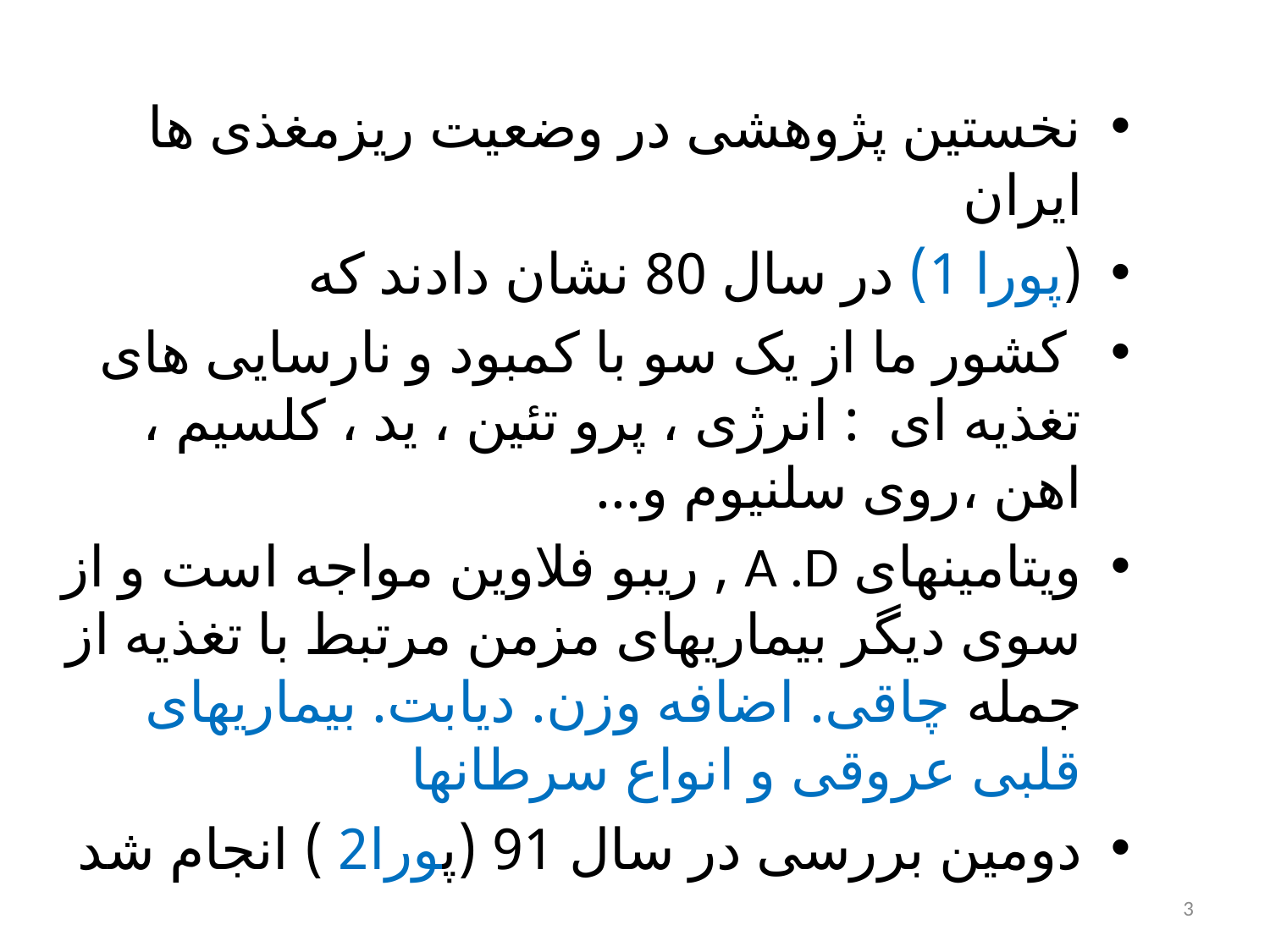

نخستین پژوهشی در وضعیت ریزمغذی ها ایران
(پورا 1) در سال 80 نشان دادند که
 کشور ما از یک سو با کمبود و نارسایی های تغذیه ای  : انرژی ، پرو تئین ، ید ، کلسیم ، اهن ،روی سلنیوم و...
ویتامینهای A .D , ریبو فلاوین مواجه است و از سوی دیگر بیماریهای مزمن مرتبط با تغذیه از جمله چاقی. اضافه وزن. دیابت. بیماریهای قلبی عروقی و انواع سرطانها
دومین بررسی در سال 91 (پورا2 ) انجام شد
3